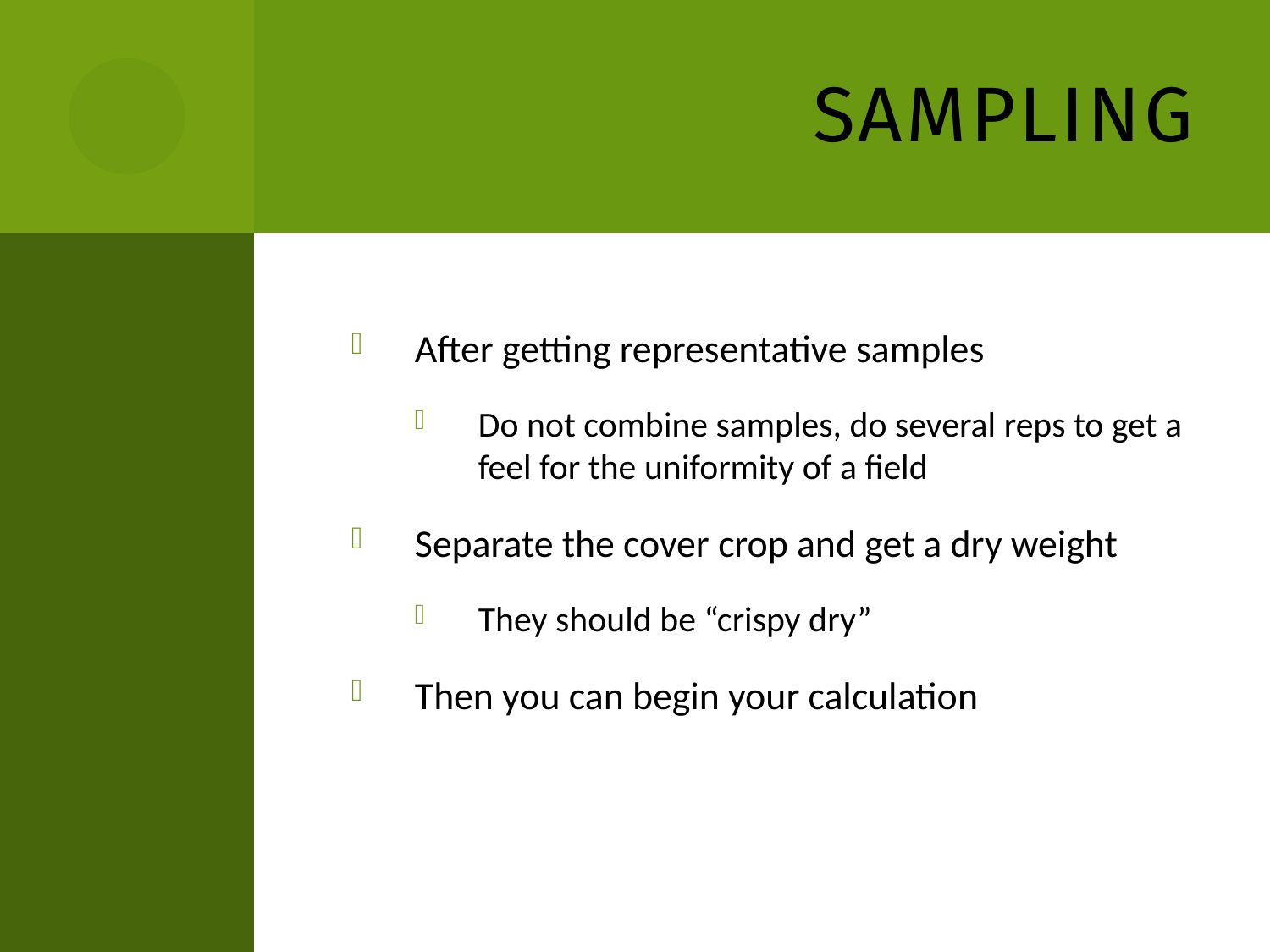

# Sampling
After getting representative samples
Do not combine samples, do several reps to get a feel for the uniformity of a field
Separate the cover crop and get a dry weight
They should be “crispy dry”
Then you can begin your calculation